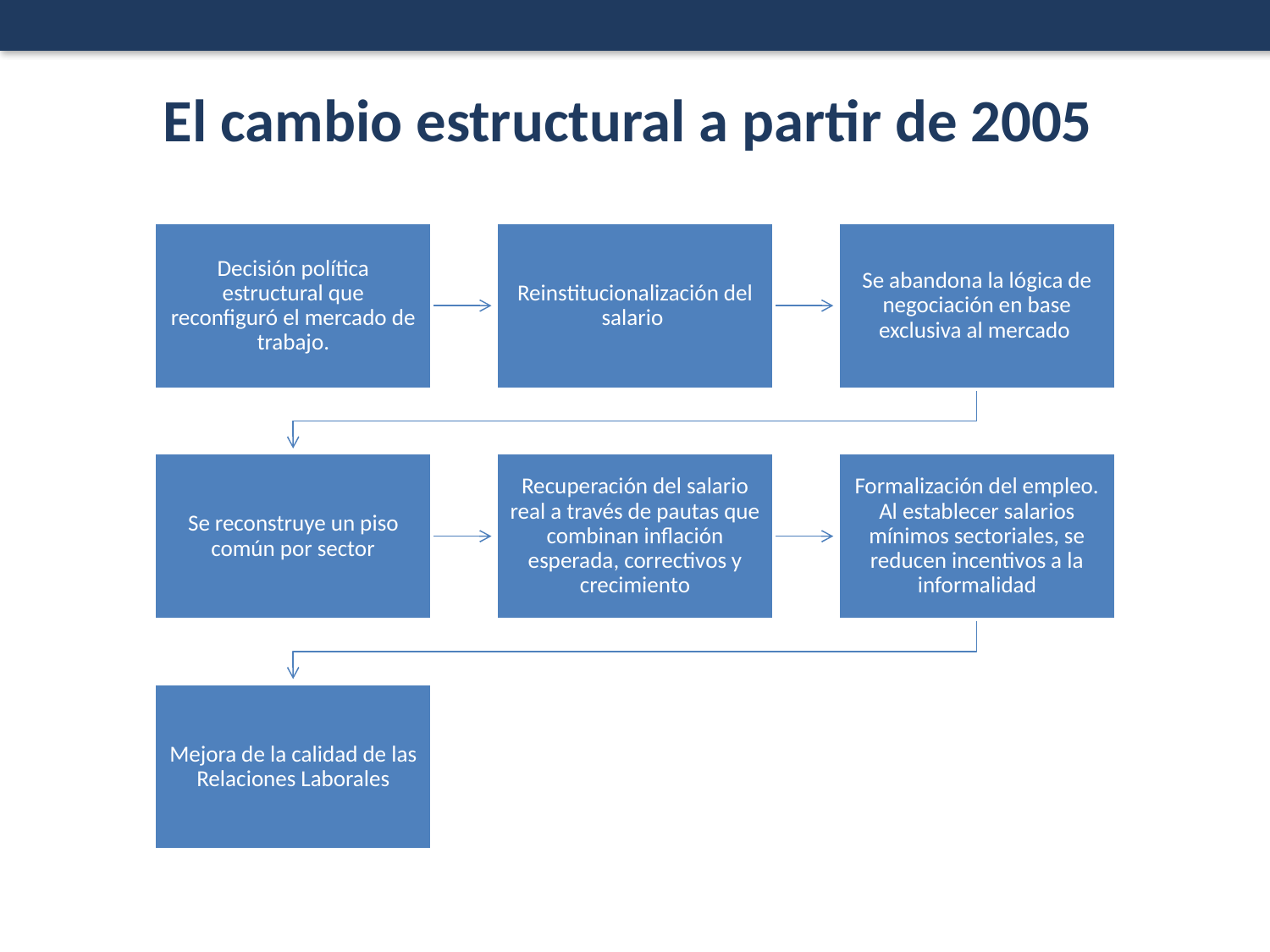

# El cambio estructural a partir de 2005

Decisión política estructural que reconfiguró el mercado de trabajo.

Reinstitucionalización del salario

Se abandona la lógica de negociación en base exclusiva al mercado

Se reconstruye un piso común por sector

Recuperación del salario real a través de pautas que combinan inflación esperada, correctivos y crecimiento

Formalización del empleo. Al establecer salarios mínimos sectoriales, se reducen incentivos a la informalidad
Mejora de la calidad de las Relaciones Laborales